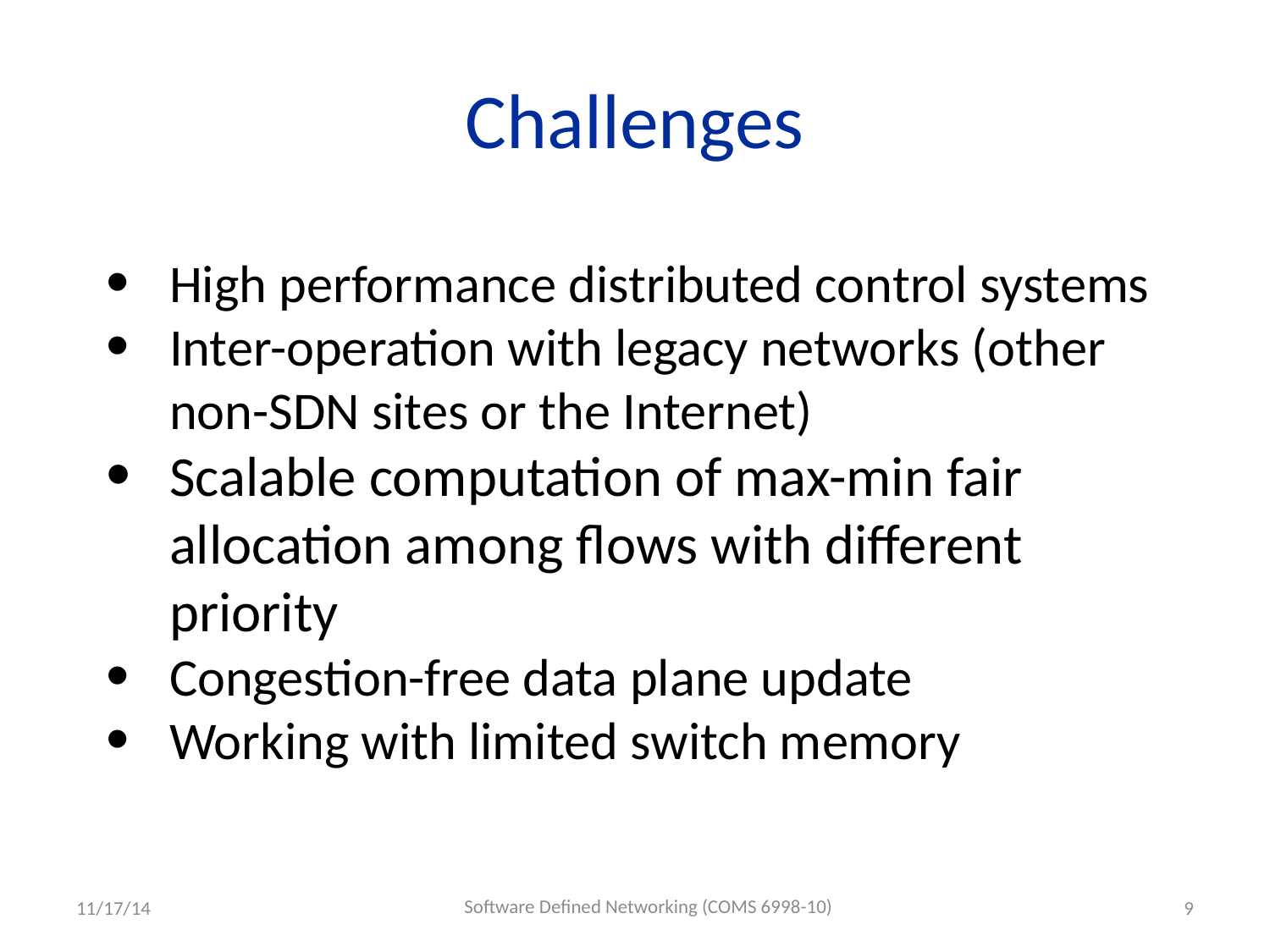

# Challenges

High performance distributed control systems
Inter-operation with legacy networks (other non-SDN sites or the Internet)
Scalable computation of max-min fair allocation among flows with different priority
Congestion-free data plane update
Working with limited switch memory

Software Defined Networking (COMS 6998-10)
11/17/14
9